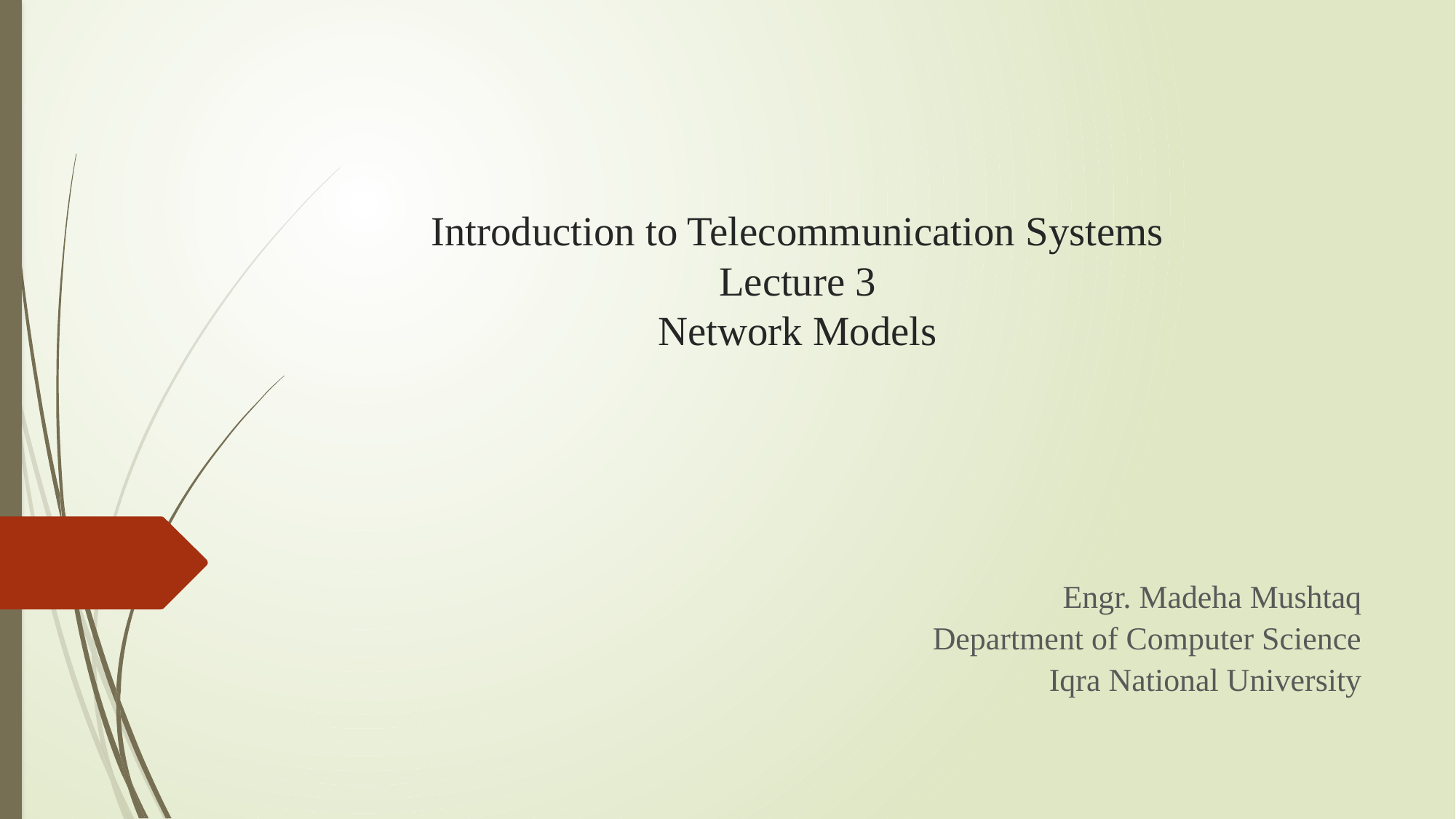

# Introduction to Telecommunication Systems Lecture 3 Network Models
Engr. Madeha Mushtaq
Department of Computer Science
Iqra National University